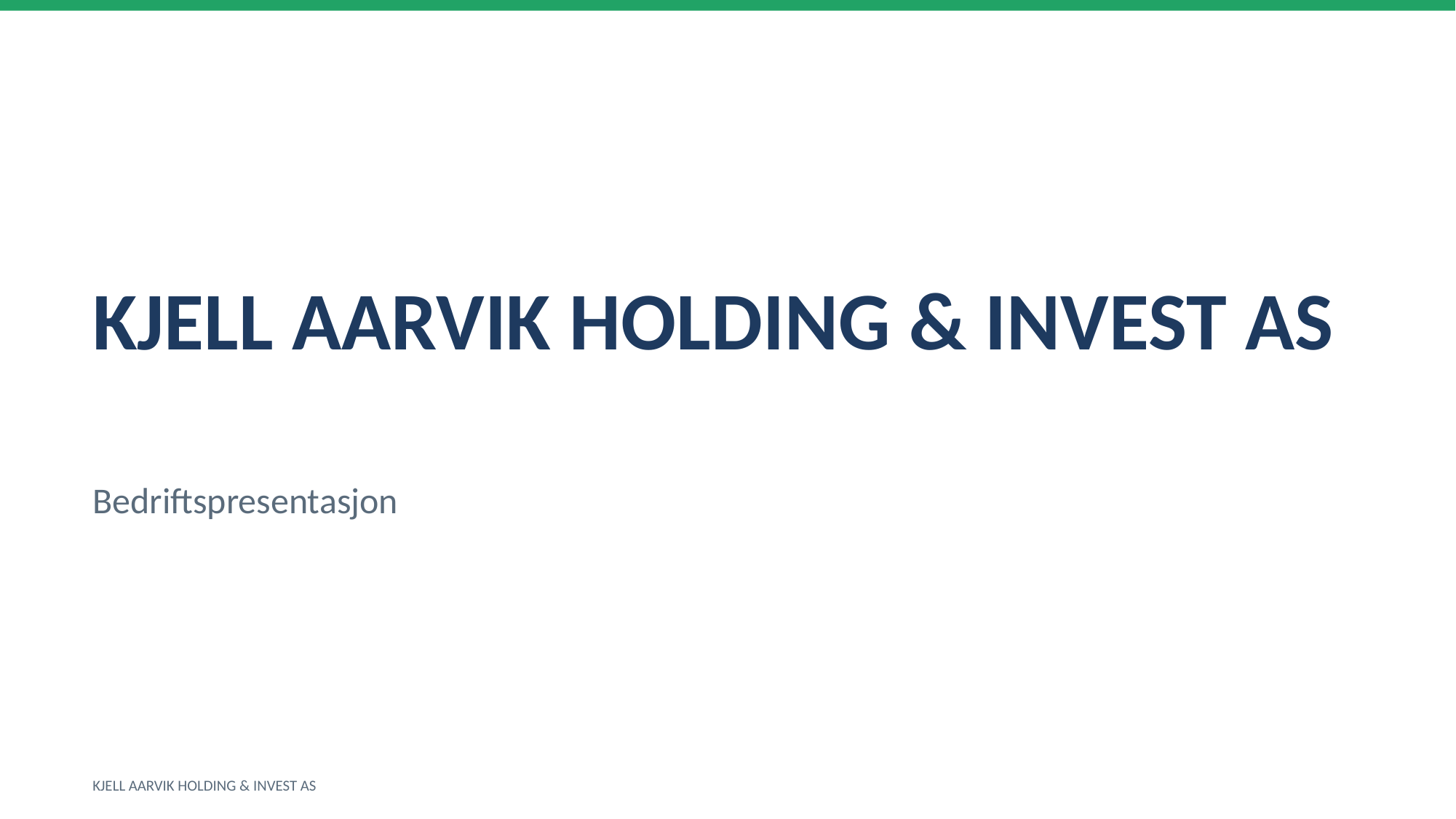

KJELL AARVIK HOLDING & INVEST AS
Bedriftspresentasjon
KJELL AARVIK HOLDING & INVEST AS